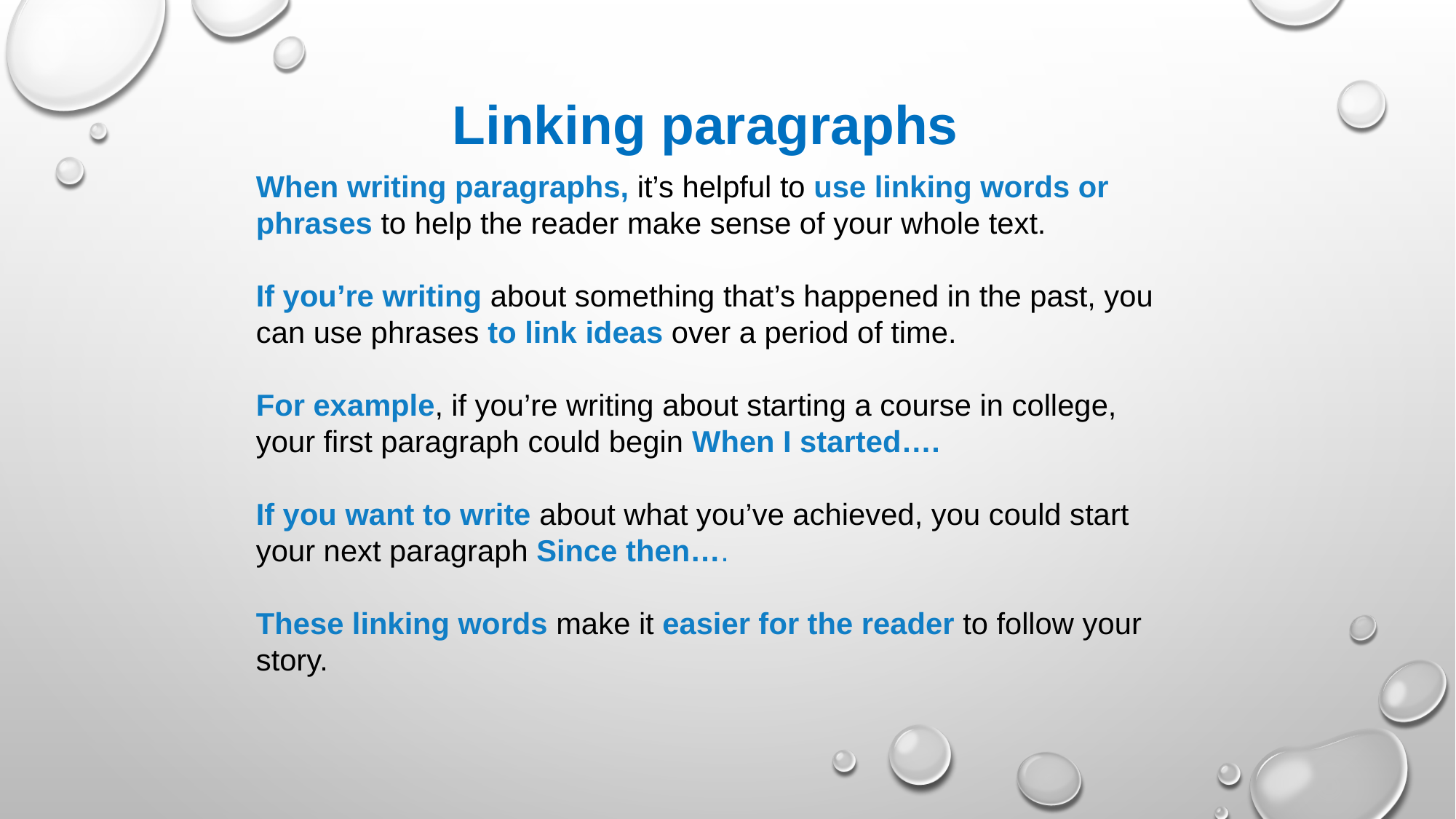

Linking paragraphs
When writing paragraphs, it’s helpful to use linking words or phrases to help the reader make sense of your whole text.

If you’re writing about something that’s happened in the past, you can use phrases to link ideas over a period of time.

For example, if you’re writing about starting a course in college, your first paragraph could begin When I started….

If you want to write about what you’ve achieved, you could start your next paragraph Since then….

These linking words make it easier for the reader to follow your story.